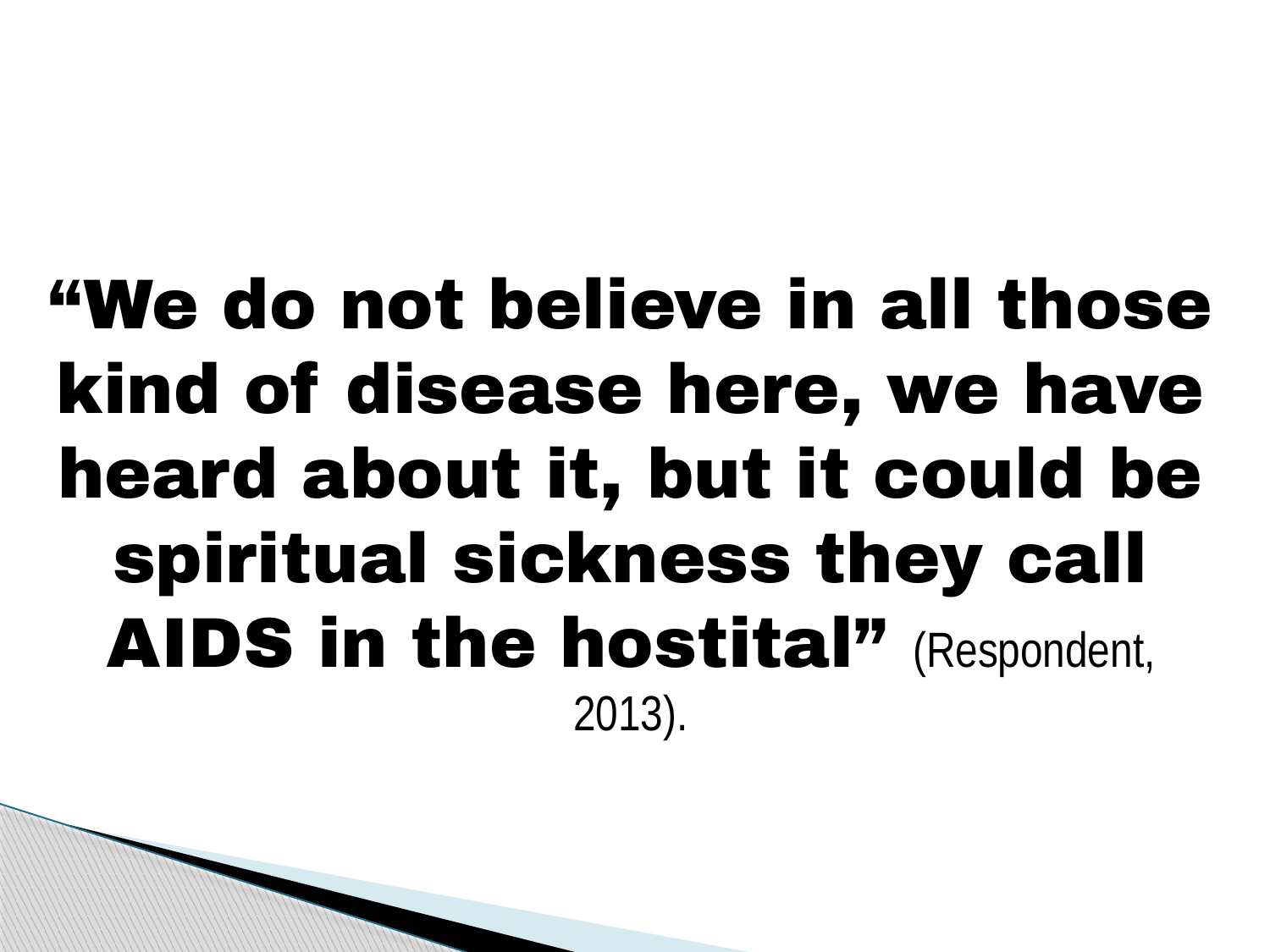

“We do not believe in all those kind of disease here, we have heard about it, but it could be spiritual sickness they call AIDS in the hostital” (Respondent, 2013).